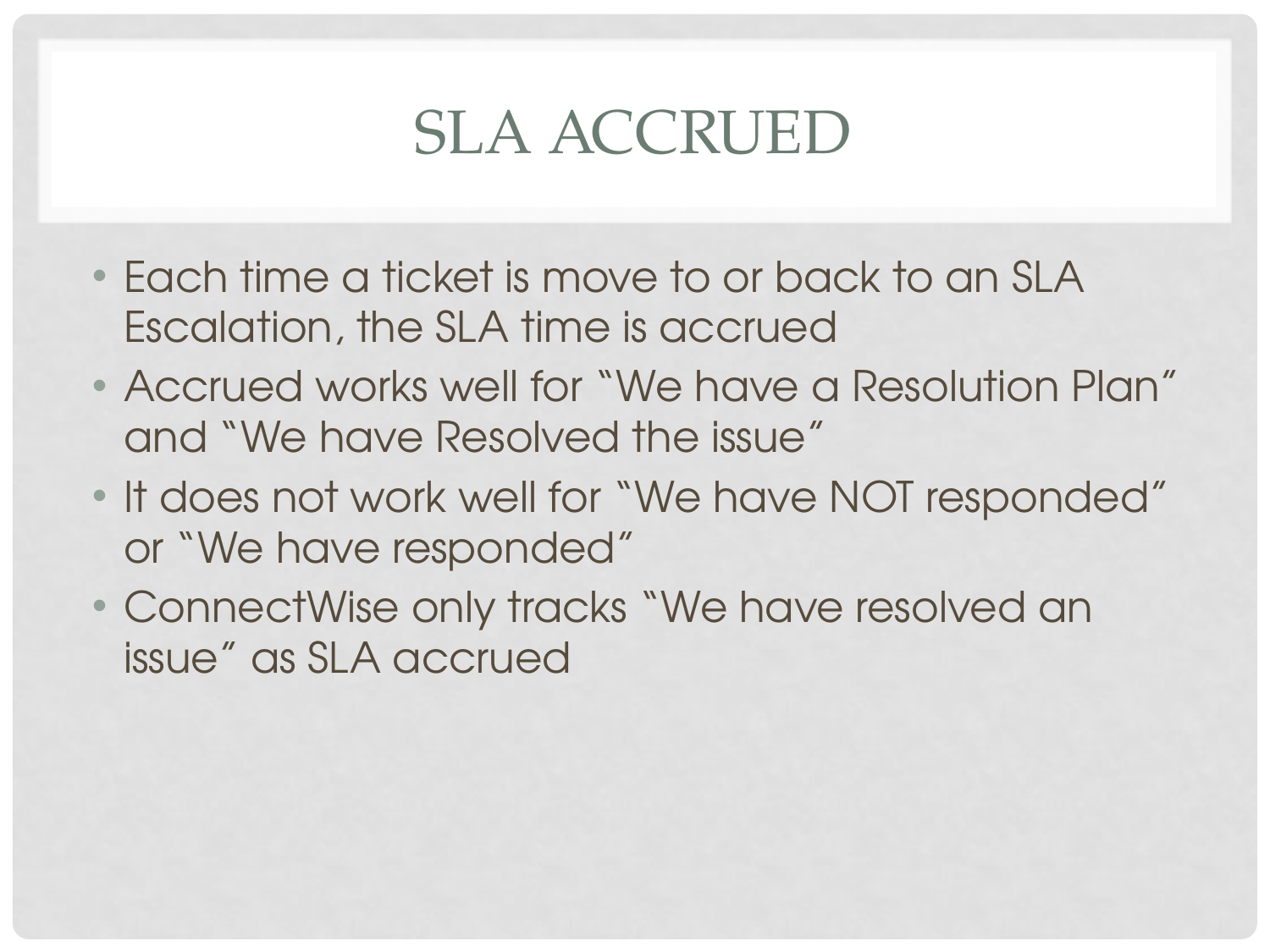

# SLA Accrued
Each time a ticket is move to or back to an SLA Escalation, the SLA time is accrued
Accrued works well for “We have a Resolution Plan” and “We have Resolved the issue”
It does not work well for “We have NOT responded” or “We have responded”
ConnectWise only tracks “We have resolved an issue” as SLA accrued